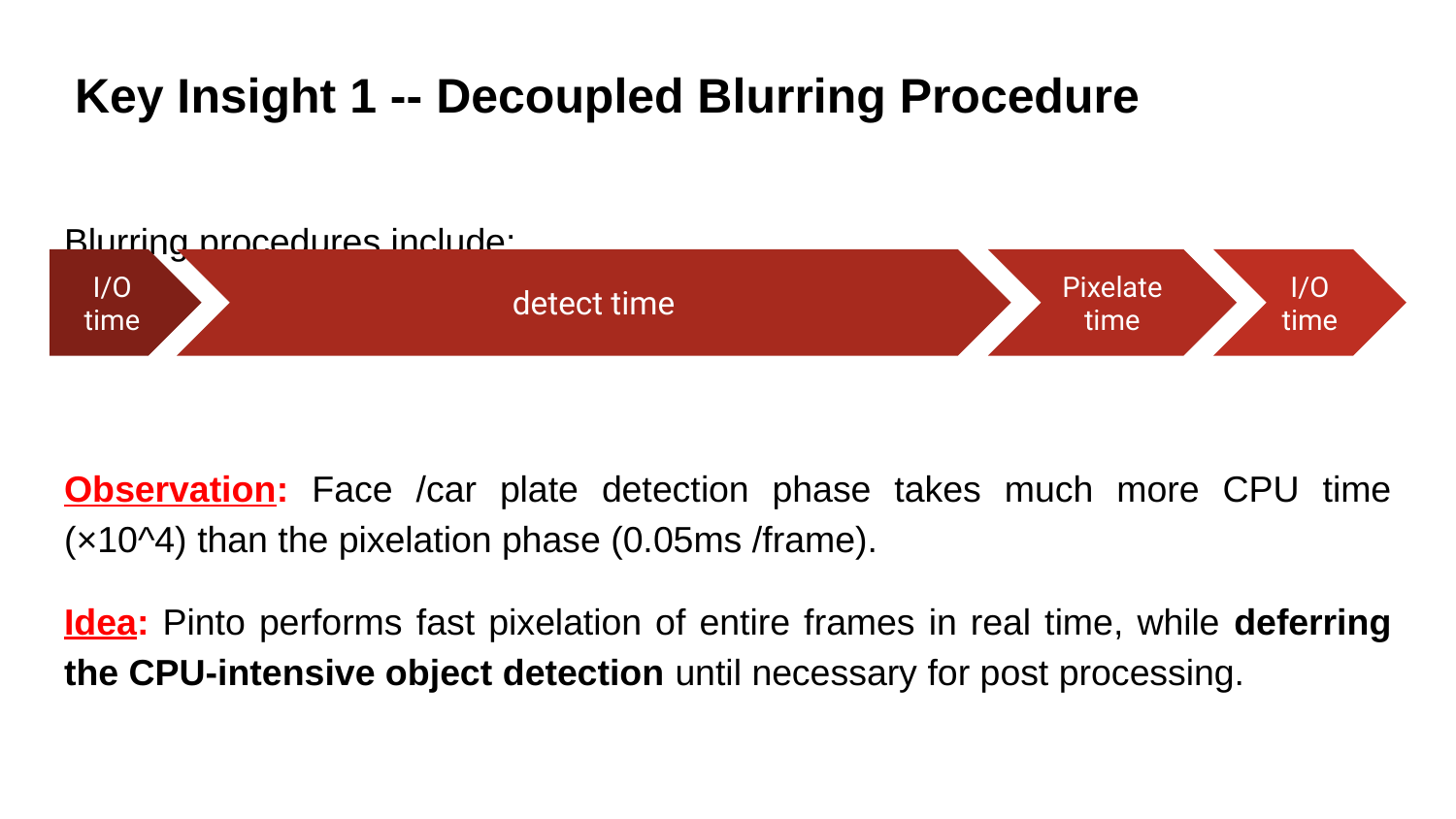

# Key Insight 1 -- Decoupled Blurring Procedure
Blurring procedures include:

Observation: Face /car plate detection phase takes much more CPU time (×10^4) than the pixelation phase (0.05ms /frame).
Idea: Pinto performs fast pixelation of entire frames in real time, while deferring the CPU-intensive object detection until necessary for post processing.
I/O time
detect time
Pixelate time
I/O time